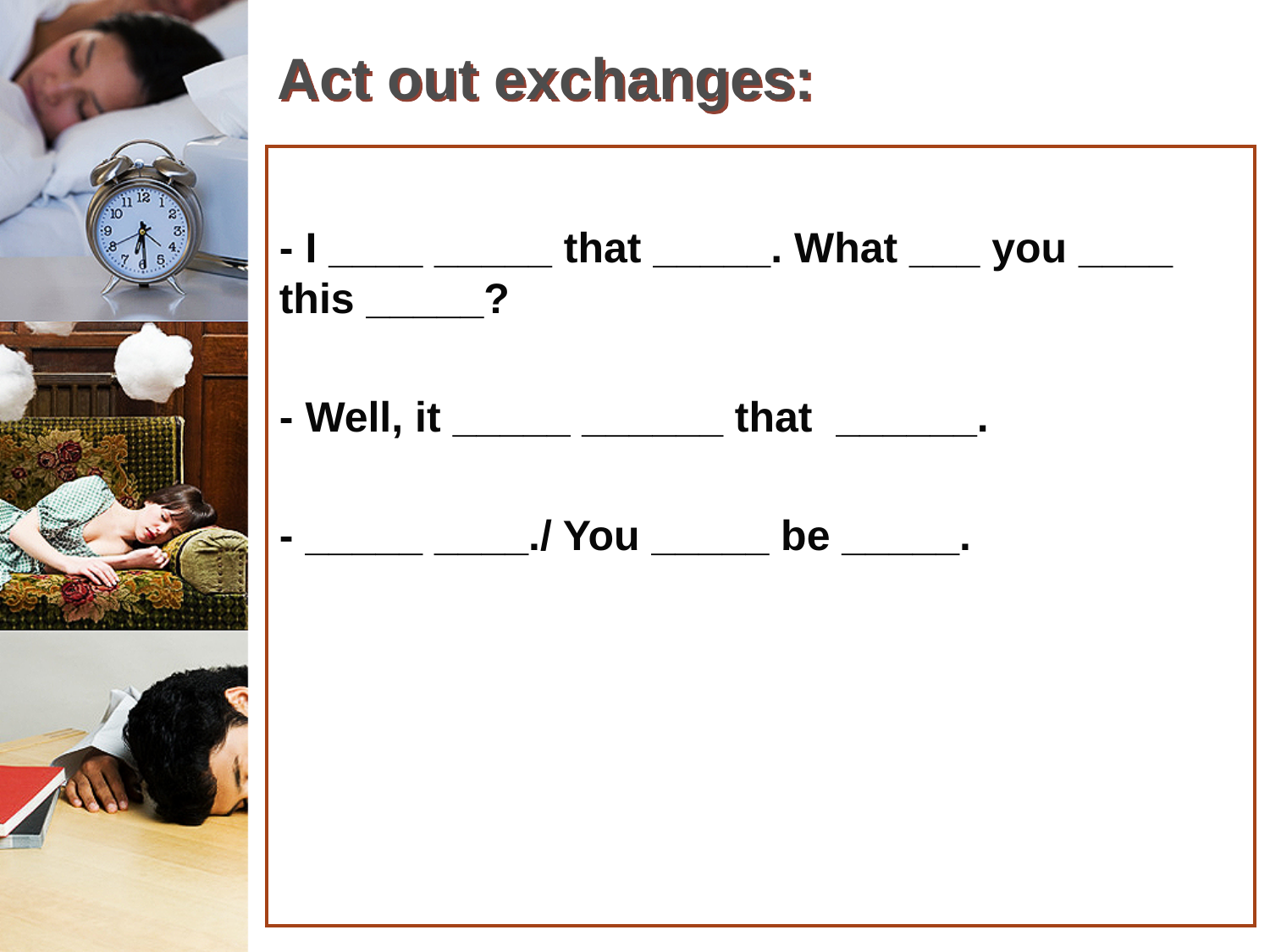

# Act out exchanges:

- I ____ _____ that _____. What ___ you ____ this _____?

- Well, it _____ ______ that  ______.

- _____ ____./ You _____ be _____.